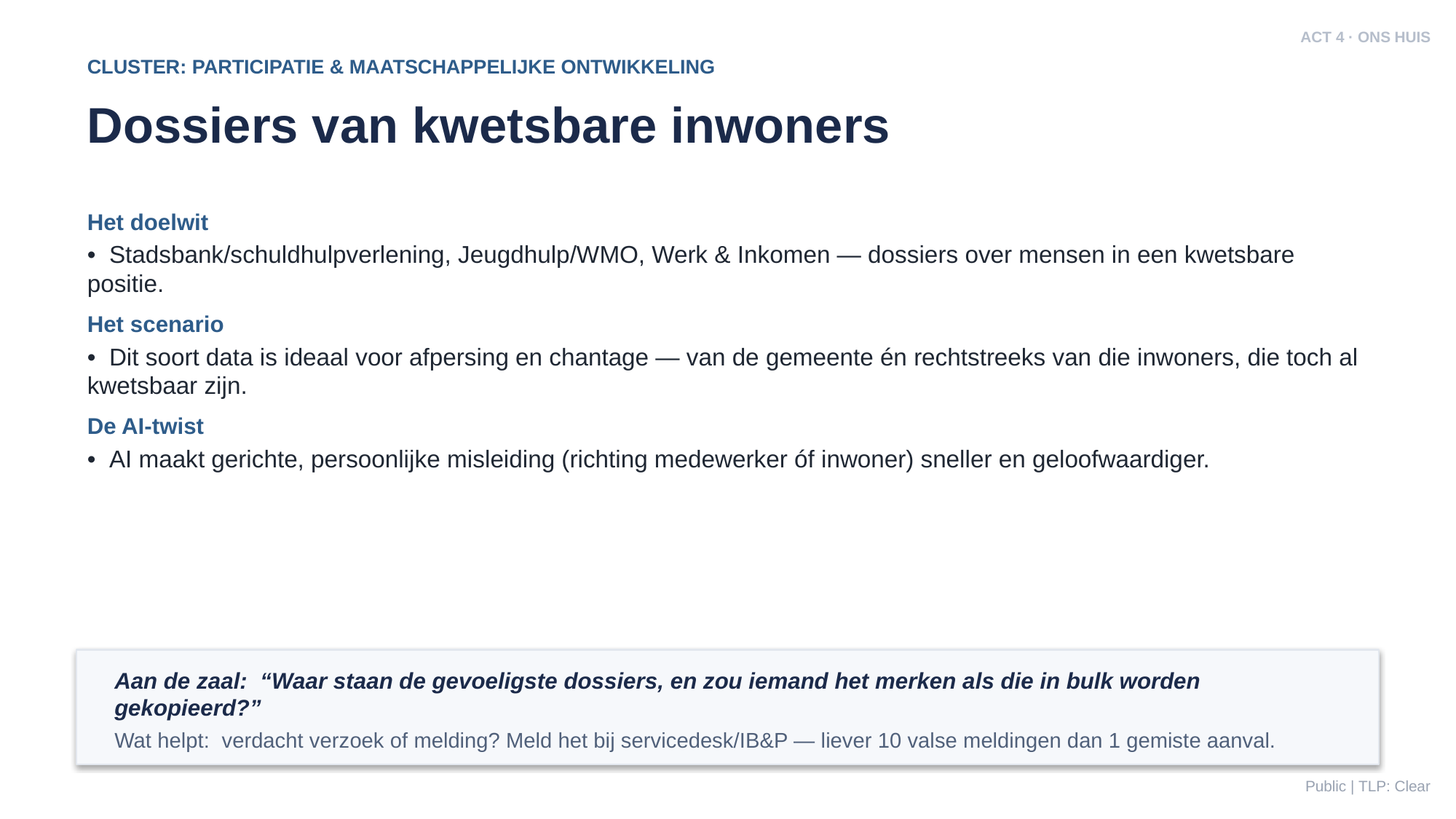

ACT 4 · ONS HUIS
CLUSTER: PARTICIPATIE & MAATSCHAPPELIJKE ONTWIKKELING
Dossiers van kwetsbare inwoners
Het doelwit
•  Stadsbank/schuldhulpverlening, Jeugdhulp/WMO, Werk & Inkomen — dossiers over mensen in een kwetsbare positie.
Het scenario
•  Dit soort data is ideaal voor afpersing en chantage — van de gemeente én rechtstreeks van die inwoners, die toch al kwetsbaar zijn.
De AI-twist
•  AI maakt gerichte, persoonlijke misleiding (richting medewerker óf inwoner) sneller en geloofwaardiger.

Aan de zaal:  “Waar staan de gevoeligste dossiers, en zou iemand het merken als die in bulk worden gekopieerd?”
Wat helpt:  verdacht verzoek of melding? Meld het bij servicedesk/IB&P — liever 10 valse meldingen dan 1 gemiste aanval.
Public | TLP: Clear